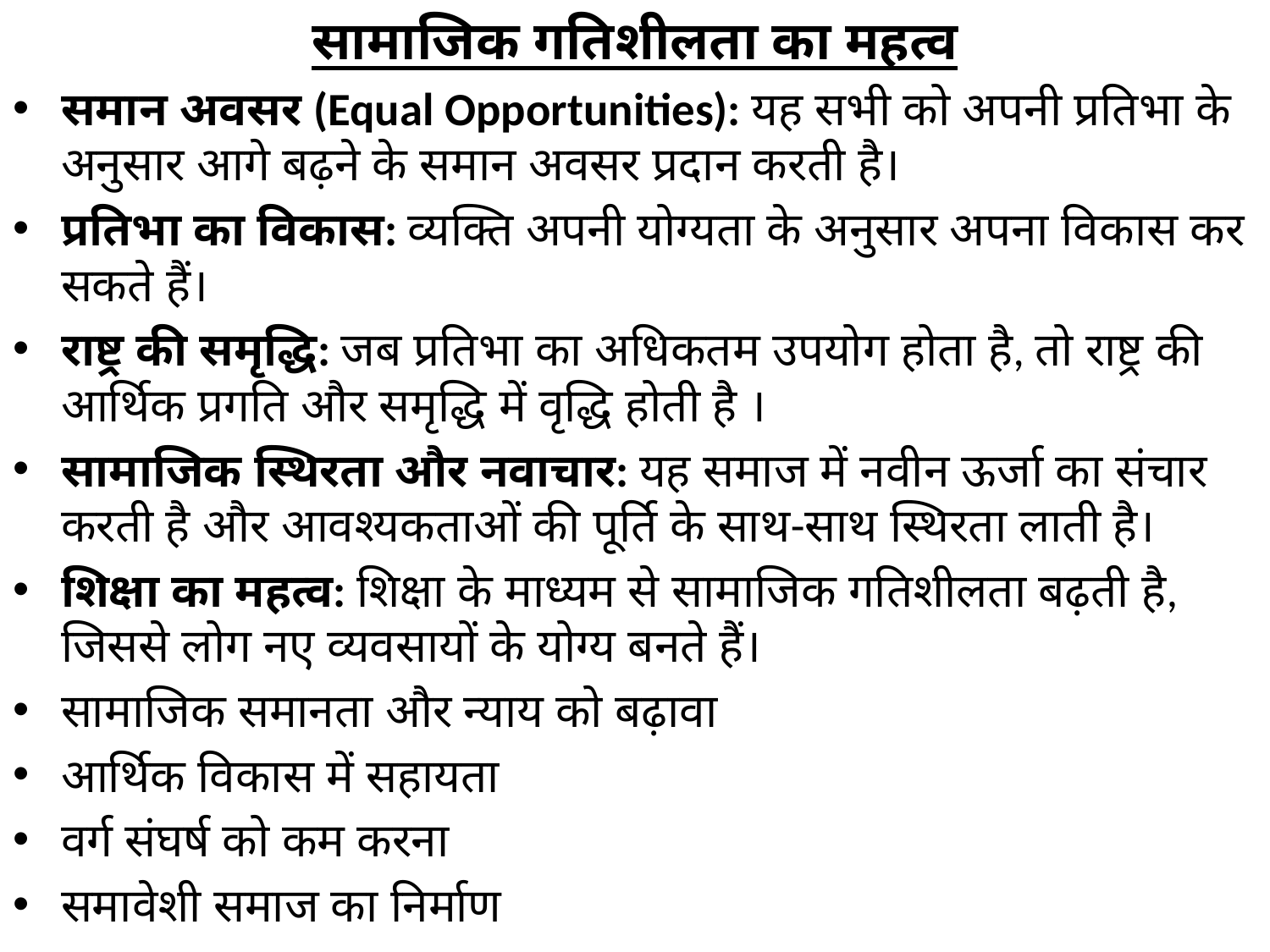

सामाजिक गतिशीलता का महत्व
समान अवसर (Equal Opportunities): यह सभी को अपनी प्रतिभा के अनुसार आगे बढ़ने के समान अवसर प्रदान करती है।
प्रतिभा का विकास: व्यक्ति अपनी योग्यता के अनुसार अपना विकास कर सकते हैं।
राष्ट्र की समृद्धि: जब प्रतिभा का अधिकतम उपयोग होता है, तो राष्ट्र की आर्थिक प्रगति और समृद्धि में वृद्धि होती है ।
सामाजिक स्थिरता और नवाचार: यह समाज में नवीन ऊर्जा का संचार करती है और आवश्यकताओं की पूर्ति के साथ-साथ स्थिरता लाती है।
शिक्षा का महत्व: शिक्षा के माध्यम से सामाजिक गतिशीलता बढ़ती है, जिससे लोग नए व्यवसायों के योग्य बनते हैं।
सामाजिक समानता और न्याय को बढ़ावा
आर्थिक विकास में सहायता
वर्ग संघर्ष को कम करना
समावेशी समाज का निर्माण